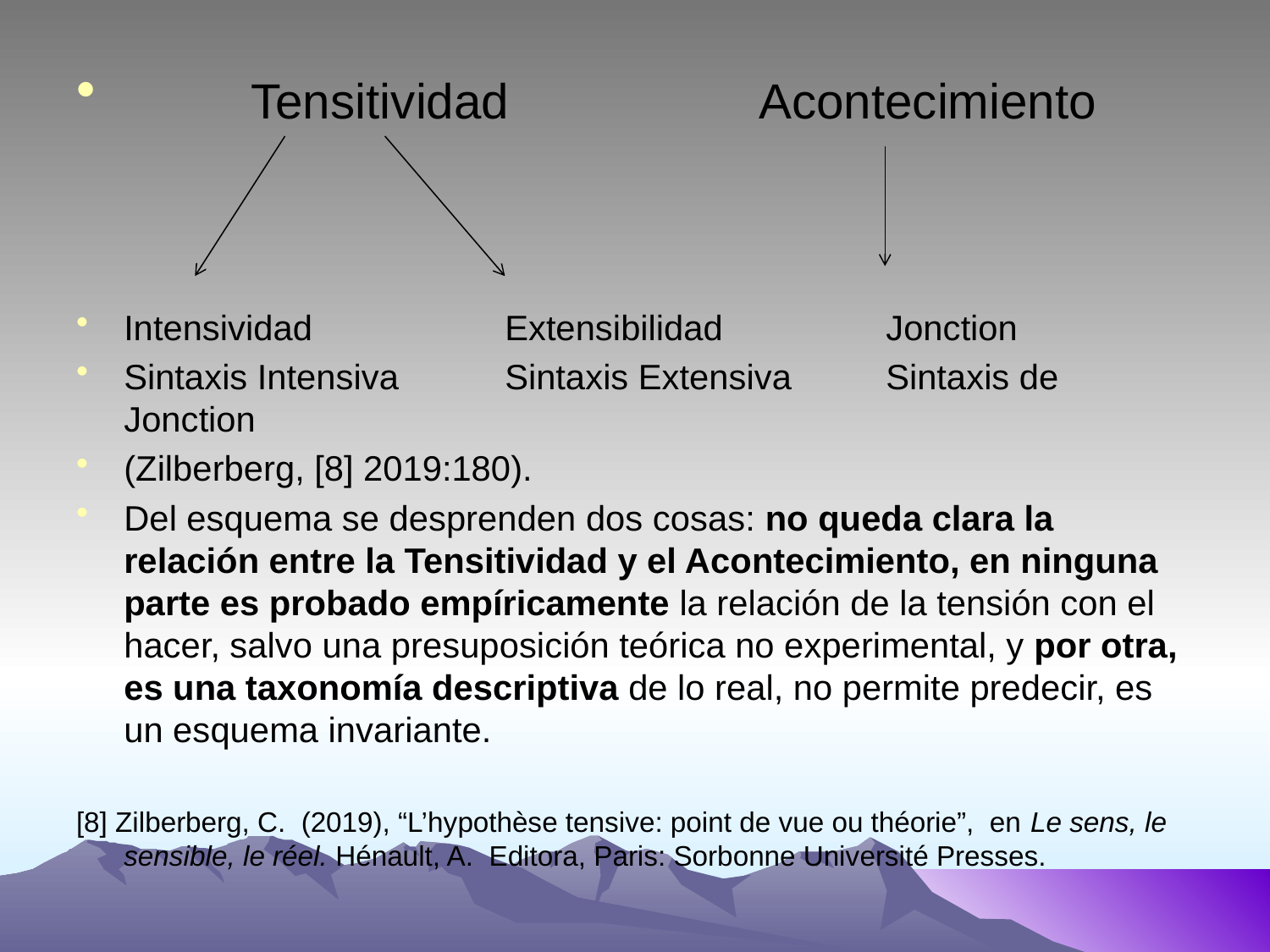

Tensitividad		Acontecimiento

Intensividad		Extensibilidad	         	Jonction
Sintaxis Intensiva	Sintaxis Extensiva	Sintaxis de Jonction
(Zilberberg, [8] 2019:180).
Del esquema se desprenden dos cosas: no queda clara la relación entre la Tensitividad y el Acontecimiento, en ninguna parte es probado empíricamente la relación de la tensión con el hacer, salvo una presuposición teórica no experimental, y por otra, es una taxonomía descriptiva de lo real, no permite predecir, es un esquema invariante.

[8] Zilberberg, C.  (2019), “L’hypothèse tensive: point de vue ou théorie”,  en Le sens, le sensible, le réel. Hénault, A.  Editora, Paris: Sorbonne Université Presses.